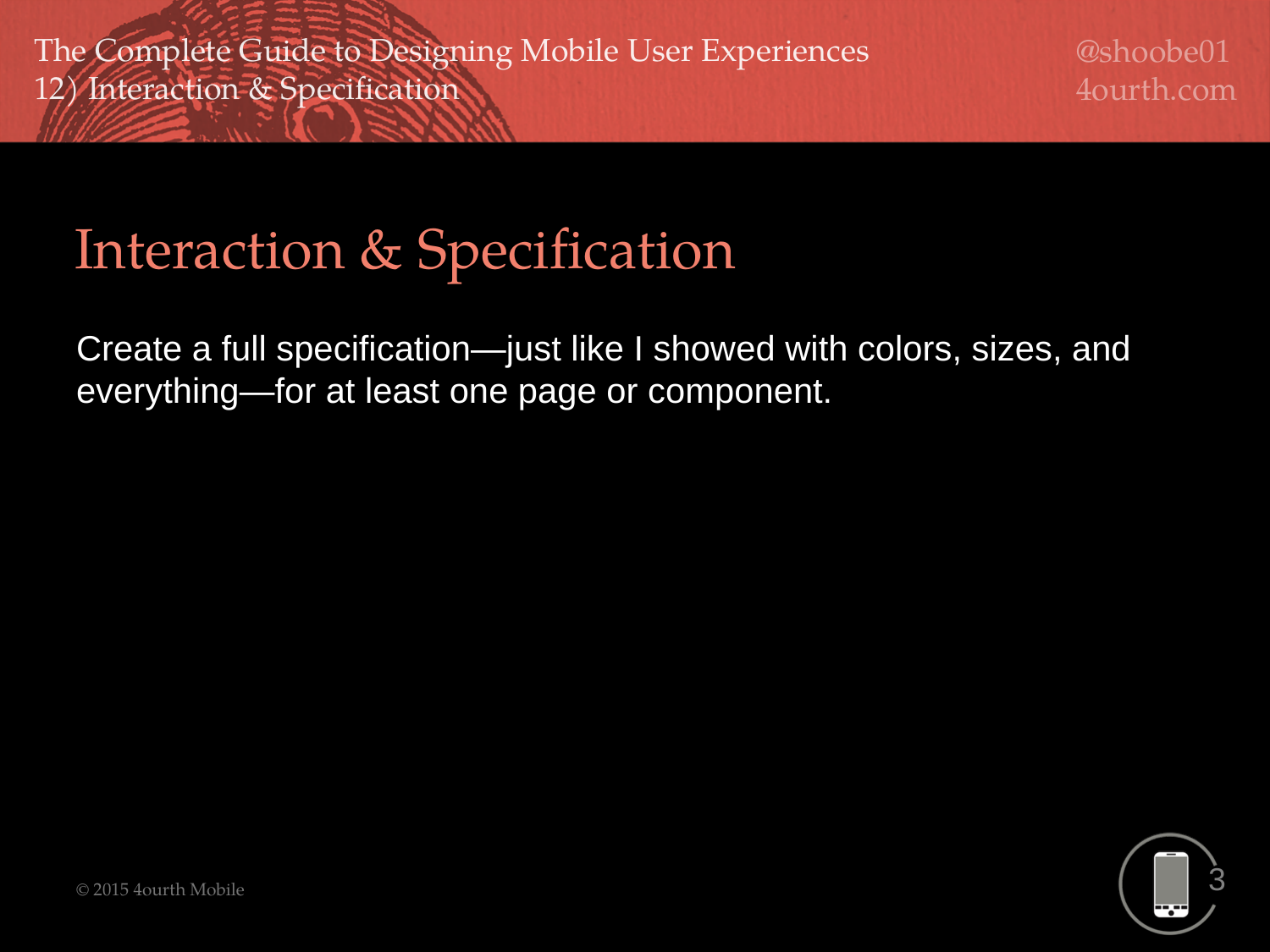

Interaction & Specification
Create a full specification—just like I showed with colors, sizes, and everything—for at least one page or component.